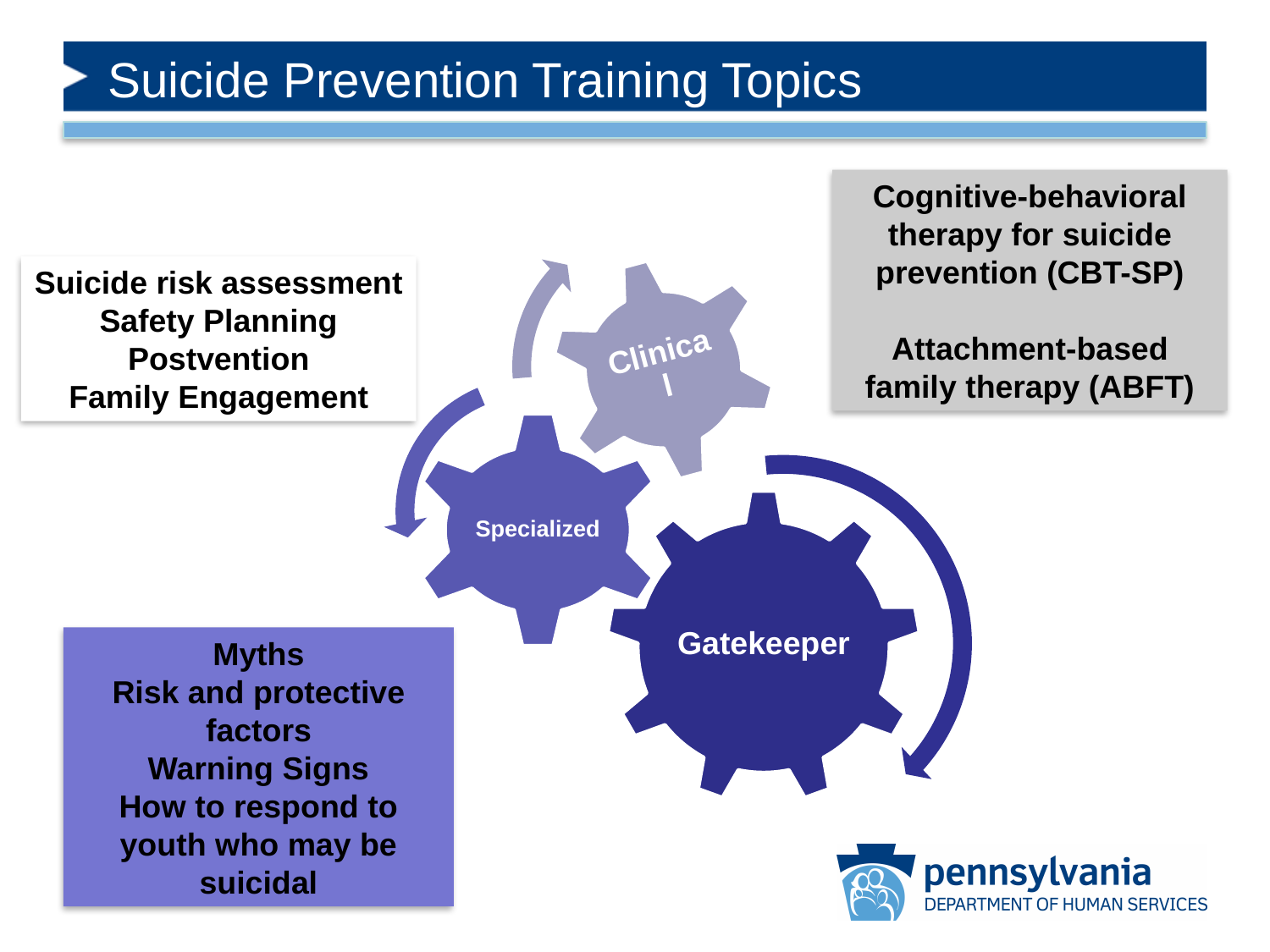

# Suicide Prevention Training Topics
Cognitive-behavioral therapy for suicide prevention (CBT-SP)

Attachment-based family therapy (ABFT)
Gatekeeper
Specialized
Clinical
Suicide risk assessment
Safety Planning
Postvention
Family Engagement
Myths
Risk and protective factors
Warning Signs
How to respond to youth who may be suicidal